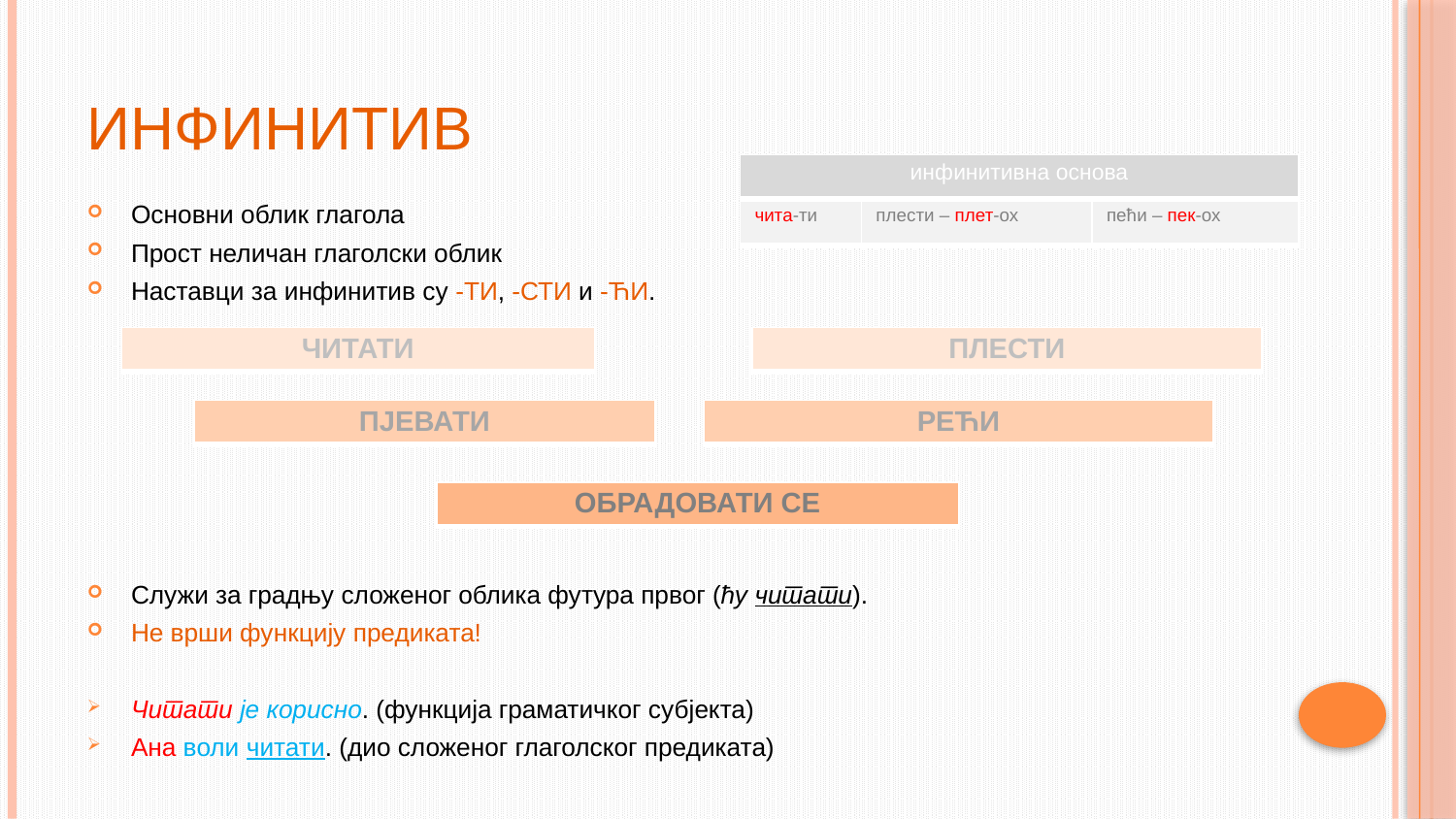

# Инфинитив
| инфинитивна основа |
| --- |
Основни облик глагола
Прост неличан глаголски облик
Наставци за инфинитив су -ТИ, -СТИ и -ЋИ.

Служи за градњу сложеног облика футура првог (ћу читати).
Не врши функцију предиката!

Читати је корисно. (функција граматичког субјекта)
Ана воли читати. (дио сложеног глаголског предиката)

| чита-ти | плести – плет-ох | пећи – пек-ох |
| --- | --- | --- |
| ЧИТАТИ |
| --- |
| ПЛЕСТИ |
| --- |
| ПЈЕВАТИ |
| --- |
| РЕЋИ |
| --- |
| ОБРАДОВАТИ СЕ |
| --- |